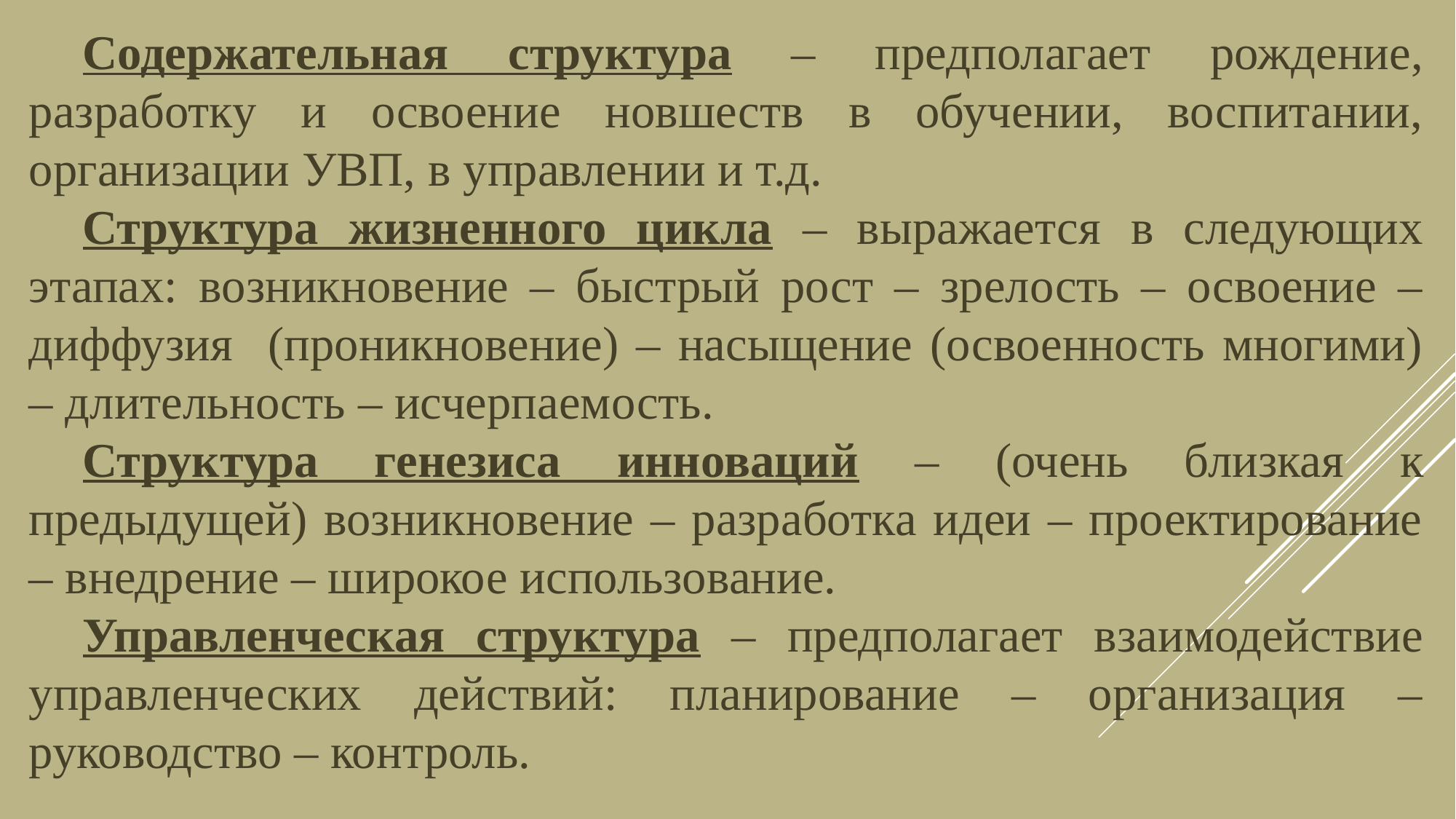

Содержательная структура – предполагает рождение, разработку и освоение новшеств в обучении, воспитании, организации УВП, в управлении и т.д.
Структура жизненного цикла – выражается в следующих этапах: возникновение – быстрый рост – зрелость – освоение – диффузия  (проникновение) – насыщение (освоенность многими) – длительность – исчерпаемость.
Структура генезиса инноваций – (очень близкая к предыдущей) возникновение – разработка идеи – проектирование – внедрение – широкое использование.
Управленческая структура – предполагает взаимодействие управленческих действий: планирование – организация – руководство – контроль.